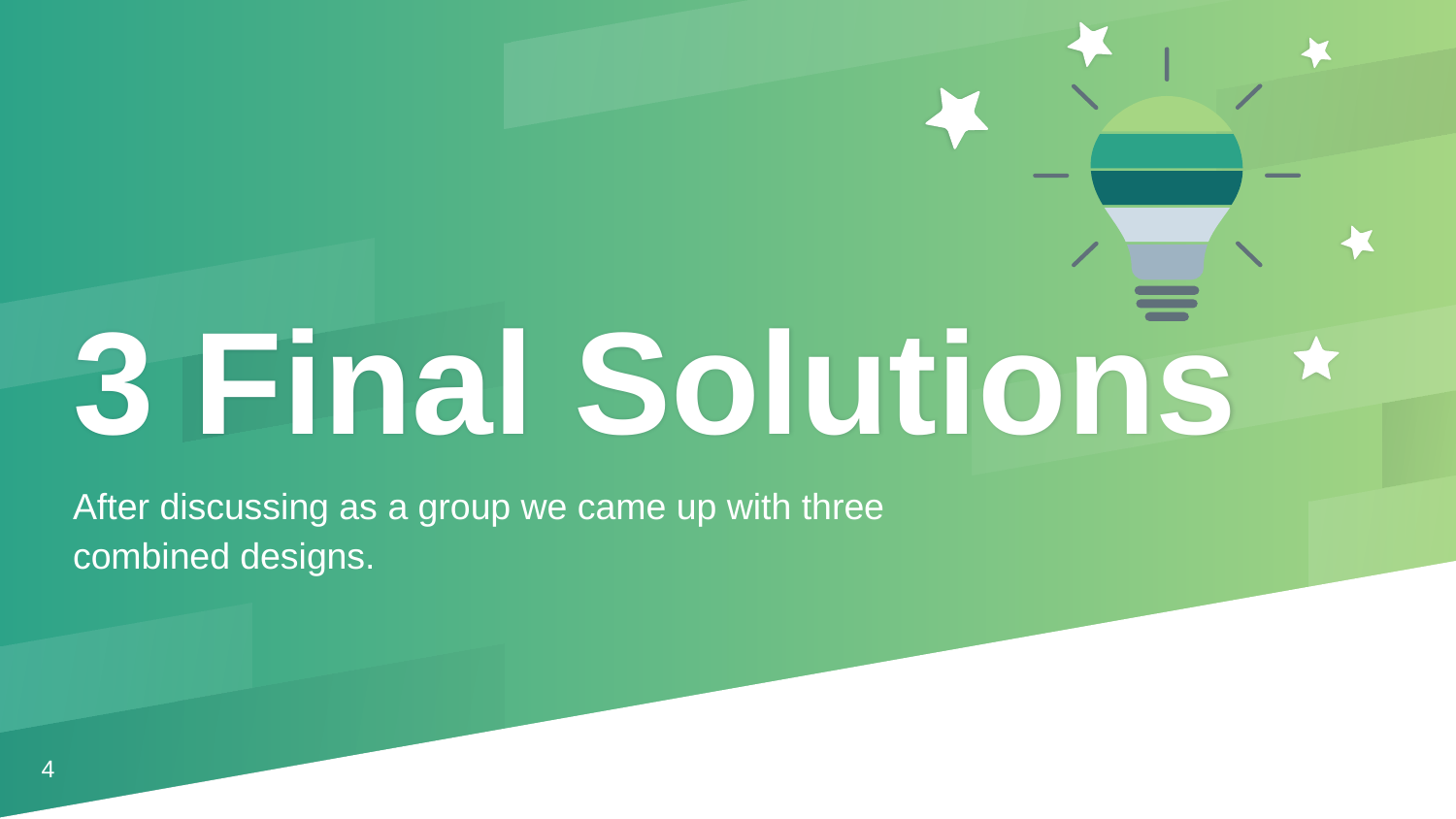

3 Final Solutions

After discussing as a group we came up with three combined designs.
4